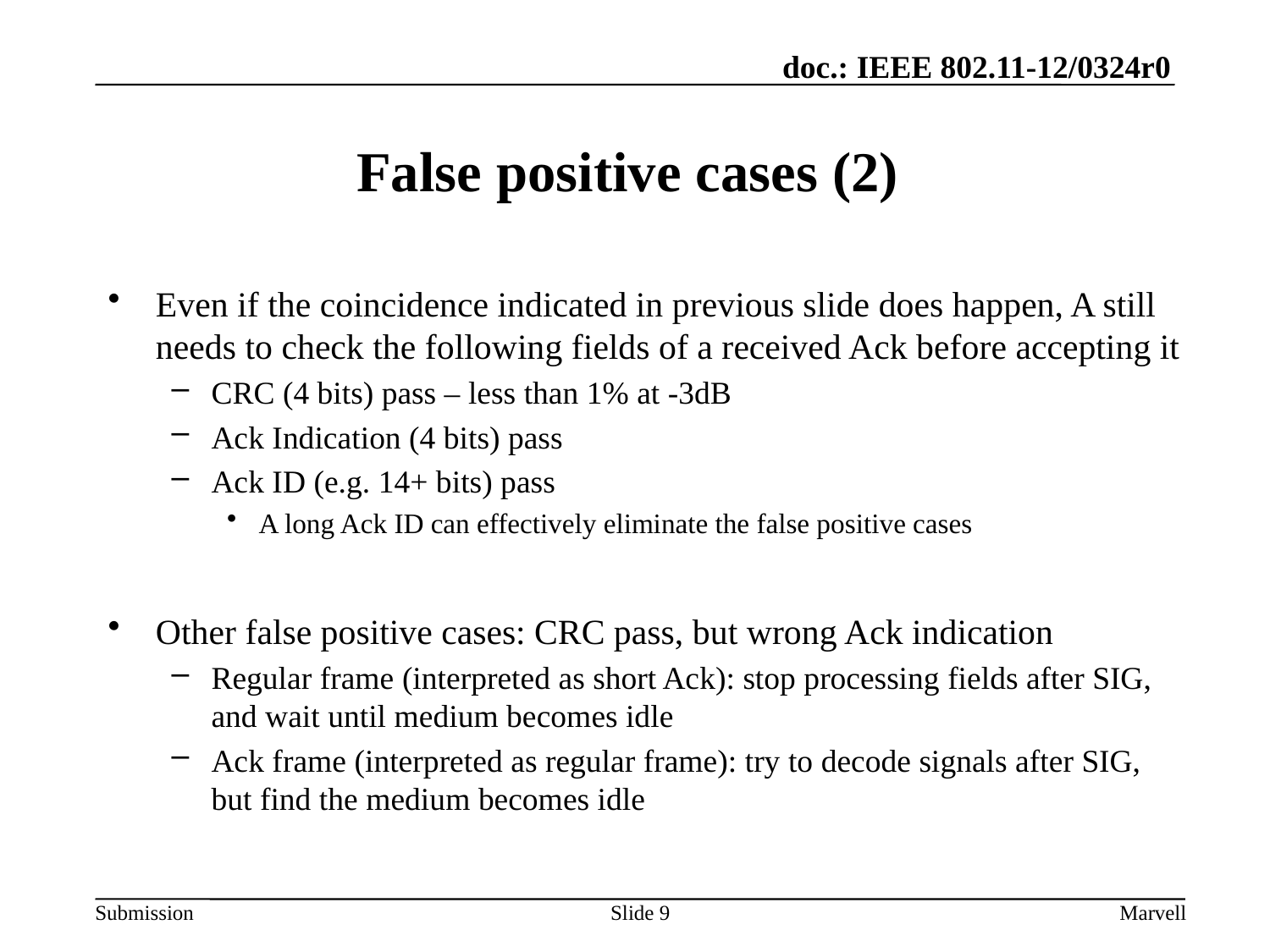

Marvell
# False positive cases (2)
Even if the coincidence indicated in previous slide does happen, A still needs to check the following fields of a received Ack before accepting it
CRC (4 bits) pass – less than 1% at -3dB
Ack Indication (4 bits) pass
Ack ID (e.g. 14+ bits) pass
A long Ack ID can effectively eliminate the false positive cases

Other false positive cases: CRC pass, but wrong Ack indication
Regular frame (interpreted as short Ack): stop processing fields after SIG, and wait until medium becomes idle
Ack frame (interpreted as regular frame): try to decode signals after SIG, but find the medium becomes idle

Slide 9